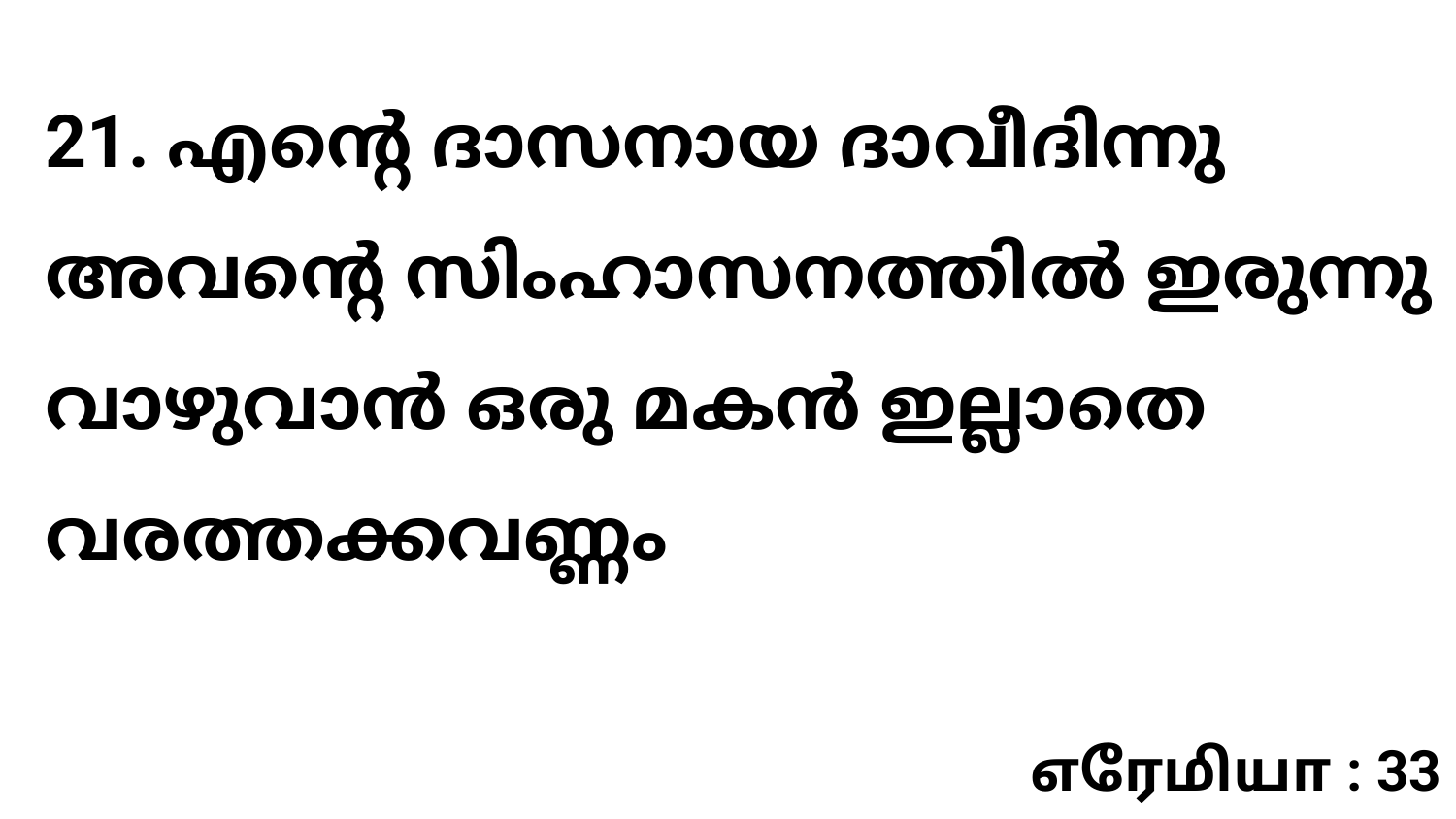

21. എന്റെ ദാസനായ ദാവീദിന്നു അവന്റെ സിംഹാസനത്തിൽ ഇരുന്നു വാഴുവാൻ ഒരു മകൻ ഇല്ലാതെ വരത്തക്കവണ്ണം
எரேமியா : 33